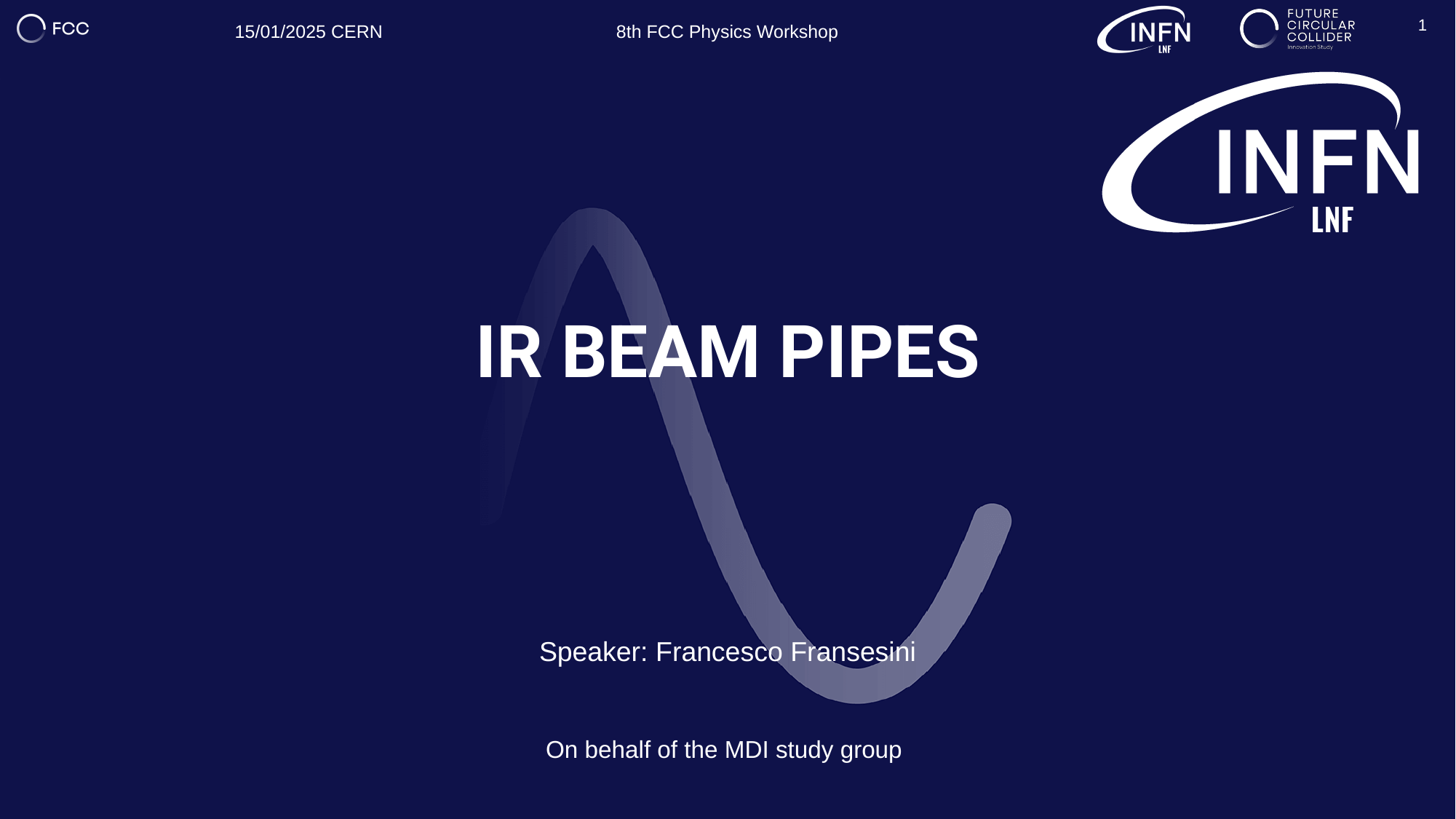

1
# IR Beam pipes

On behalf of the MDI study group